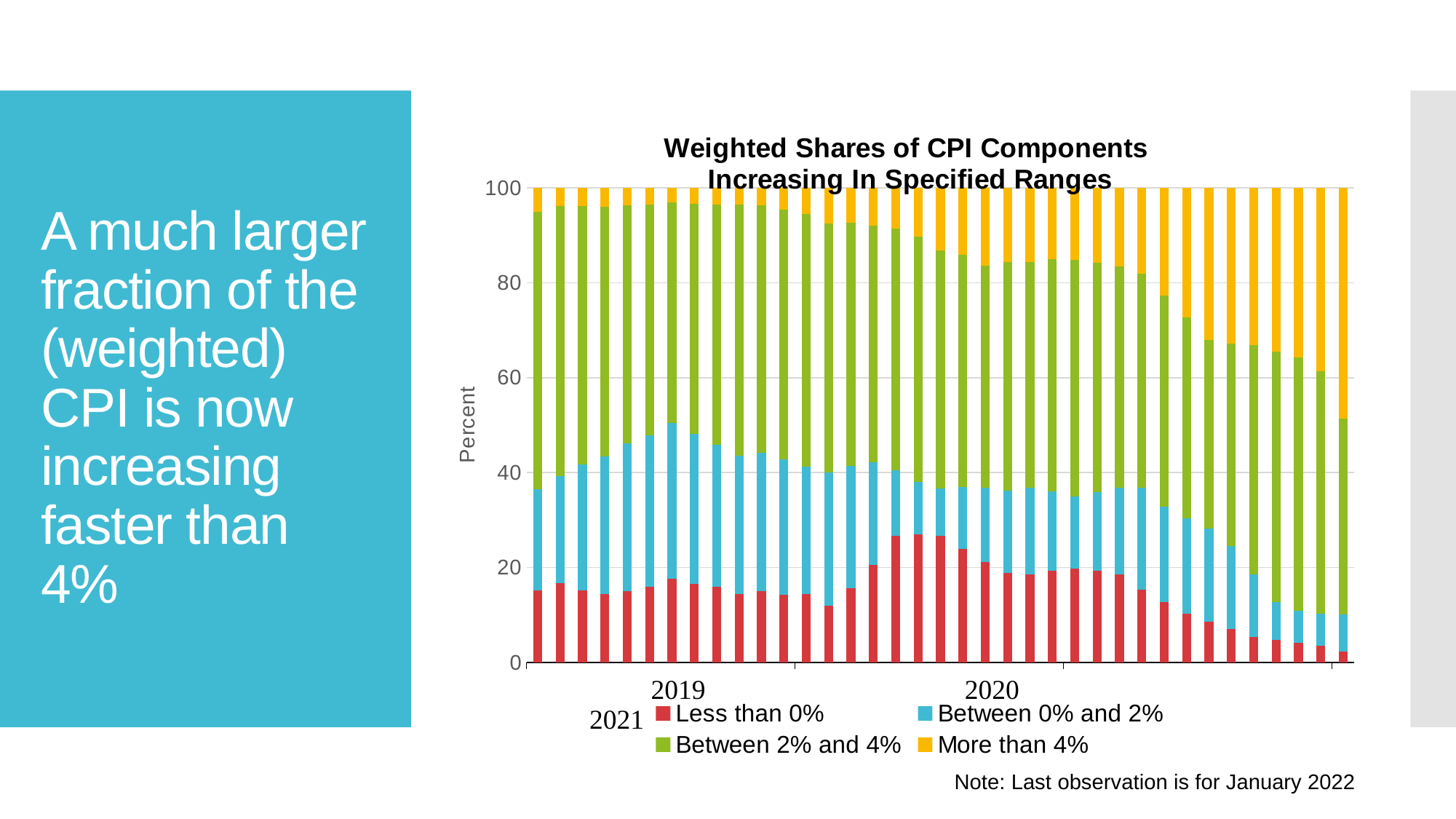

### Chart: Weighted Shares of CPI Components
Increasing In Specified Ranges

| Category | Less than 0% | Between 0% and 2% | Between 2% and 4% | More than 4% |
|---|---|---|---|---|
| 43252 | 17.7613333333333 | 22.183333333333398 | 49.449 | 10.606333333333303 |
| 43282 | 15.272 | 23.9273333333334 | 52.2126666666667 | 8.587999999999901 |
| 43313 | 12.1166666666666 | 27.5620000000001 | 52.3506666666667 | 7.970666666666602 |
| 43344 | 11.3716666666666 | 27.691333333333404 | 51.3873333333333 | 9.549666666666695 |
| 43374 | 12.365 | 26.293 | 52.457 | 8.884999999999998 |
| 43405 | 13.0406666666666 | 23.342666666666798 | 55.0493333333333 | 8.567333333333302 |
| 43435 | 15.0406666666666 | 21.0650000000001 | 58.117 | 5.777333333333303 |
| 43466 | 15.231 | 21.329333333333402 | 58.4073333333333 | 5.032333333333298 |
| 43497 | 16.7383333333333 | 22.478333333333396 | 56.8996666666667 | 3.883666666666606 |
| 43525 | 15.15 | 26.5506666666667 | 54.4486666666667 | 3.850666666666598 |
| 43556 | 14.3893333333333 | 28.989000000000104 | 52.5766666666667 | 4.044999999999895 |
| 43586 | 14.961 | 31.179666666666698 | 50.11 | 3.749333333333304 |
| 43617 | 15.9086666666666 | 31.9823333333334 | 48.6563333333333 | 3.452666666666701 |
| 43647 | 17.607 | 32.8203333333334 | 46.4776666666667 | 3.0949999999998994 |
| 43678 | 16.5863333333333 | 31.528000000000098 | 48.5663333333334 | 3.319333333333205 |
| 43709 | 15.9243333333333 | 29.9196666666667 | 50.5816666666667 | 3.5743333333333 |
| 43739 | 14.394 | 29.2203333333334 | 52.8783333333333 | 3.5073333333332997 |
| 43770 | 14.9933333333333 | 29.1616666666667 | 52.1886666666667 | 3.6563333333333006 |
| 43800 | 14.272 | 28.522000000000105 | 52.6523333333333 | 4.553666666666594 |
| 43831 | 14.4616666666666 | 26.855333333333498 | 53.1956666666667 | 5.487333333333197 |
| 43862 | 12.0313333333333 | 28.002333333333397 | 52.4356666666667 | 7.530666666666605 |
| 43891 | 15.7023333333333 | 25.7310000000001 | 51.1296666666667 | 7.436999999999898 |
| 43922 | 20.489 | 21.679 | 49.9223333333333 | 7.909666666666702 |
| 43952 | 26.6466666666666 | 13.917000000000098 | 50.805 | 8.631333333333302 |
| 43983 | 27.005 | 11.053666666666704 | 51.7223333333333 | 10.218999999999994 |
| 44013 | 26.6603333333333 | 10.0700000000001 | 50.0143333333333 | 13.255333333333304 |
| 44044 | 23.9943333333333 | 13.0016666666667 | 48.906 | 14.097999999999999 |
| 44075 | 21.1323333333333 | 15.619666666666703 | 46.8496666666667 | 16.398333333333298 |
| 44105 | 18.804 | 17.446666666666705 | 48.037 | 15.712333333333298 |
| 44136 | 18.503 | 18.272 | 47.611 | 15.614000000000004 |
| 44166 | 19.3153333333333 | 16.693000000000097 | 48.9593333333333 | 15.032333333333305 |
| 44197 | 19.7733333333333 | 15.225000000000005 | 49.8536666666667 | 15.147999999999996 |
| 44228 | 19.2833333333333 | 16.636 | 48.3073333333333 | 15.773333333333404 |
| 44256 | 18.6129999999999 | 18.277666666666796 | 46.531 | 16.578333333333305 |
| 44287 | 15.4176666666666 | 21.468000000000103 | 45.0313333333333 | 18.083 |
| 44317 | 12.7556666666666 | 20.095666666666702 | 44.409 | 22.7396666666667 |
| 44348 | 10.2123333333333 | 20.157000000000103 | 42.3283333333333 | 27.3023333333333 |
| 44378 | 8.52333333333333 | 19.725999999999967 | 39.742 | 32.008666666666706 |
| 44409 | 7.11666666666666 | 17.401666666666642 | 42.7253333333333 | 32.756333333333394 |
| 44440 | 5.33166666666666 | 13.310333333333336 | 48.2573333333333 | 33.100666666666704 |
| 44470 | 4.74733333333333 | 8.051333333333375 | 52.698 | 34.503333333333295 |
| 44501 | 4.143 | 6.742999999999996 | 53.3296666666667 | 35.78433333333331 |
| 44531 | 3.49066666666666 | 6.737666666666735 | 51.1203333333334 | 38.651333333333206 |
| 44562 | 2.342 | 7.7573333333334045 | 41.2236666666667 | 48.67699999999989 |
# A much larger fraction of the (weighted) CPI is now increasing faster than 4%
Note: Last observation is for January 2022